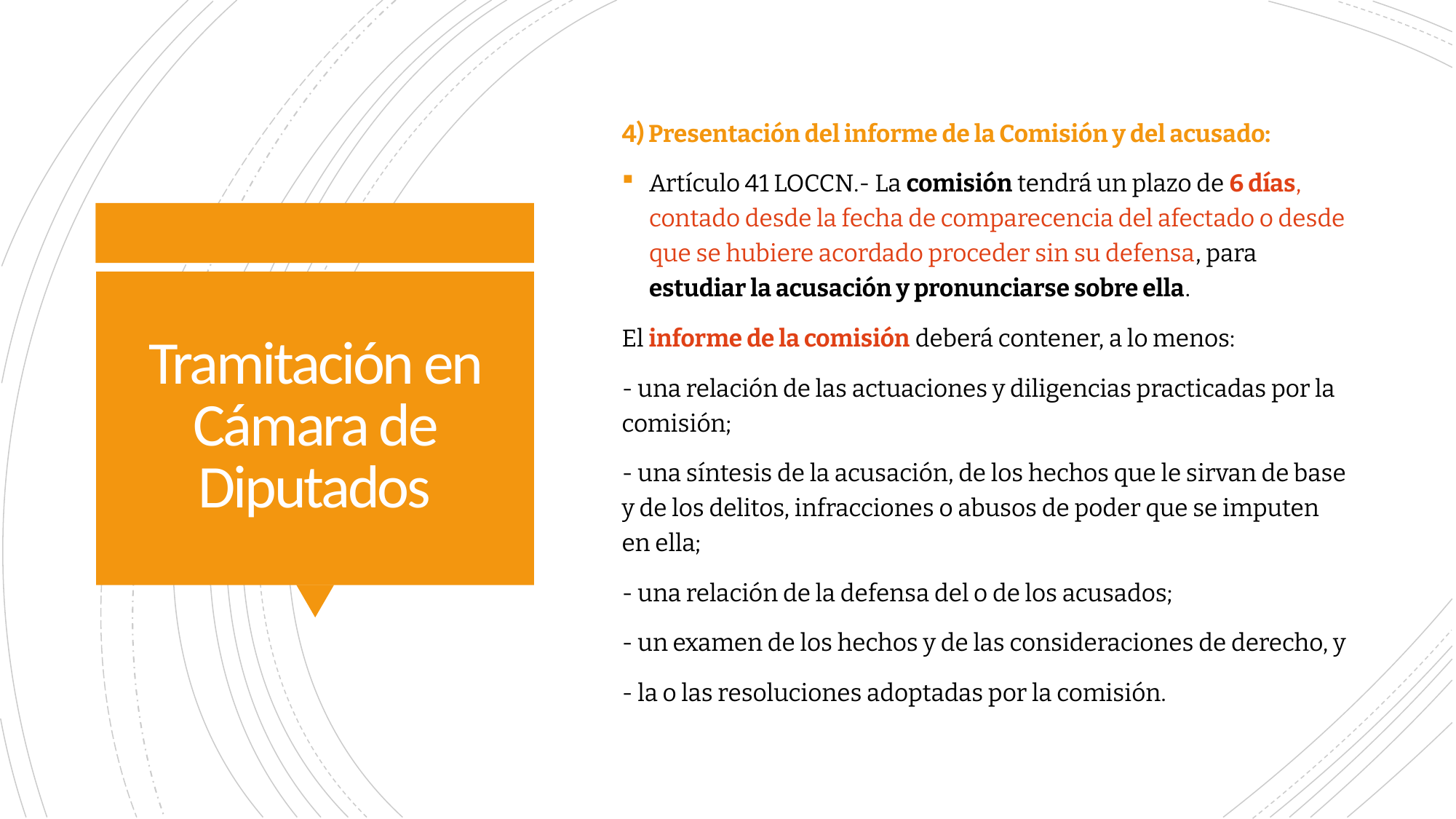

4) Presentación del informe de la Comisión y del acusado:
Artículo 41 LOCCN.- La comisión tendrá un plazo de 6 días, contado desde la fecha de comparecencia del afectado o desde que se hubiere acordado proceder sin su defensa, para estudiar la acusación y pronunciarse sobre ella.
El informe de la comisión deberá contener, a lo menos:
- una relación de las actuaciones y diligencias practicadas por la comisión;
- una síntesis de la acusación, de los hechos que le sirvan de base y de los delitos, infracciones o abusos de poder que se imputen en ella;
- una relación de la defensa del o de los acusados;
- un examen de los hechos y de las consideraciones de derecho, y
- la o las resoluciones adoptadas por la comisión.
# Tramitación en Cámara de Diputados